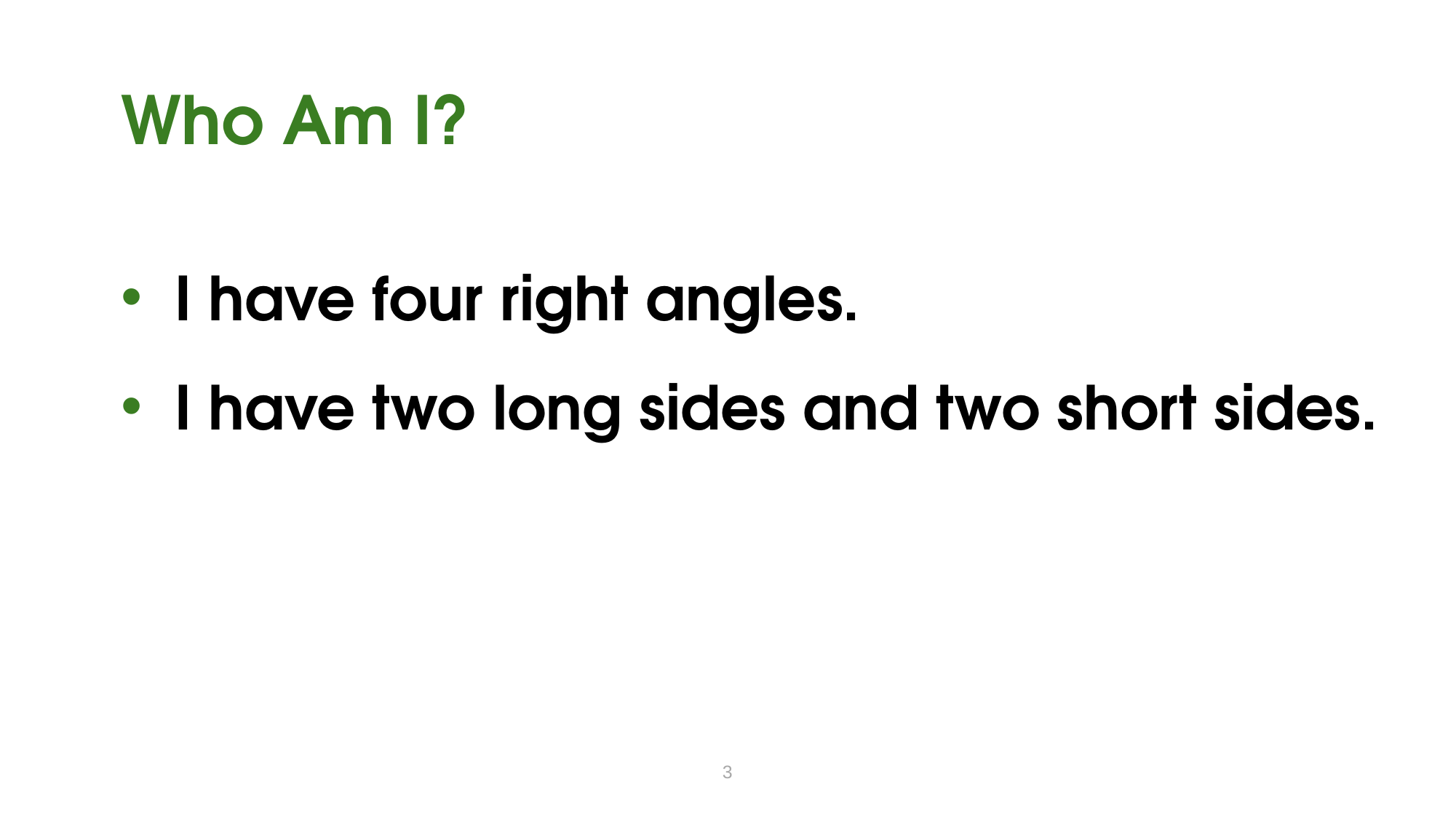

Who Am I? 3
Who Am I?
I have four right angles.
I have two long sides and two short sides.
3